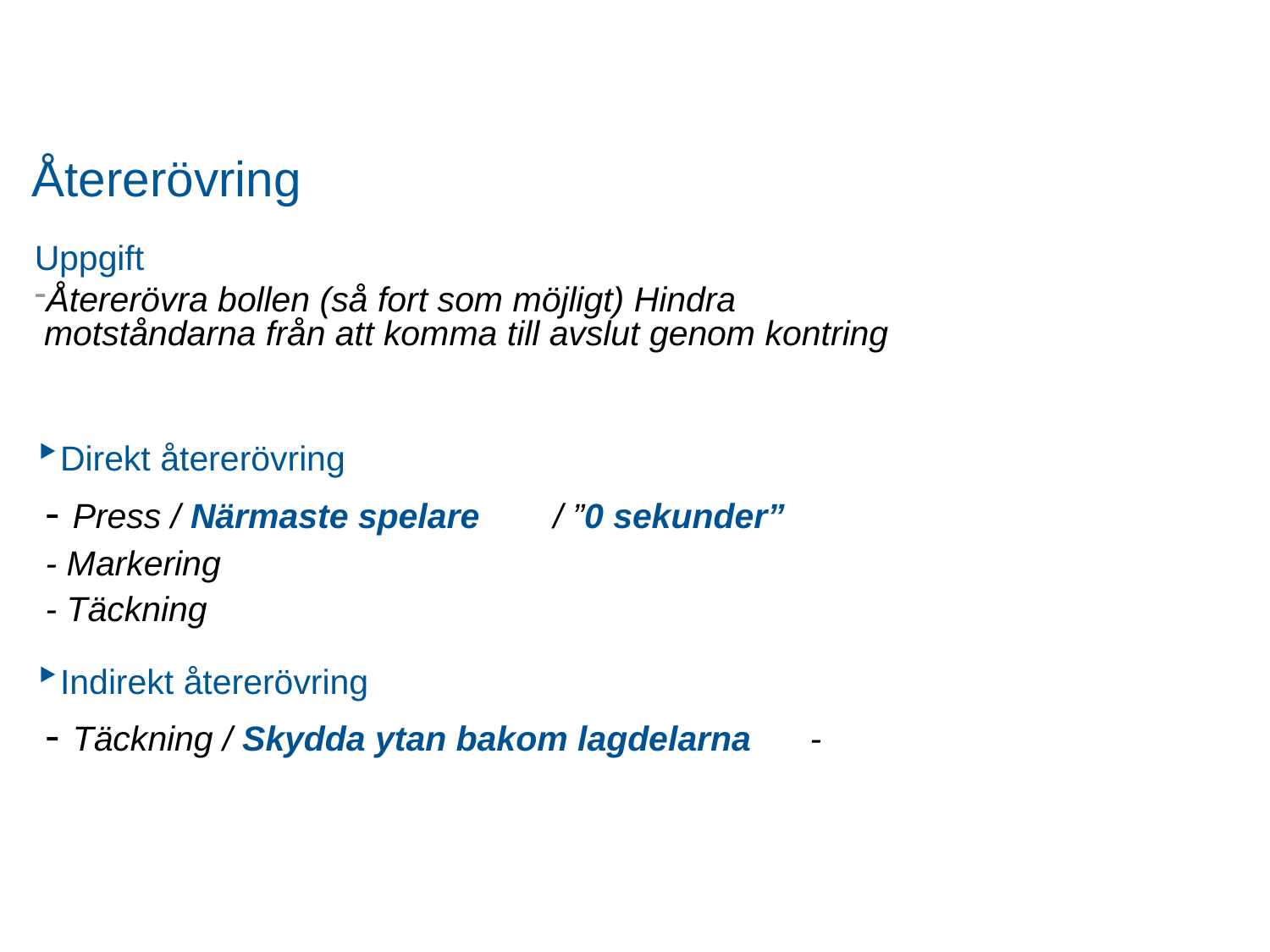

Återerövring

Uppgift
Återerövra bollen (så fort som möjligt) Hindra motståndarna från att komma till avslut genom kontring

Direkt återerövring
- Press / Närmaste spelare	/ ”0 sekunder”
- Markering
- Täckning
Indirekt återerövring
- Täckning / Skydda ytan bakom lagdelarna      -